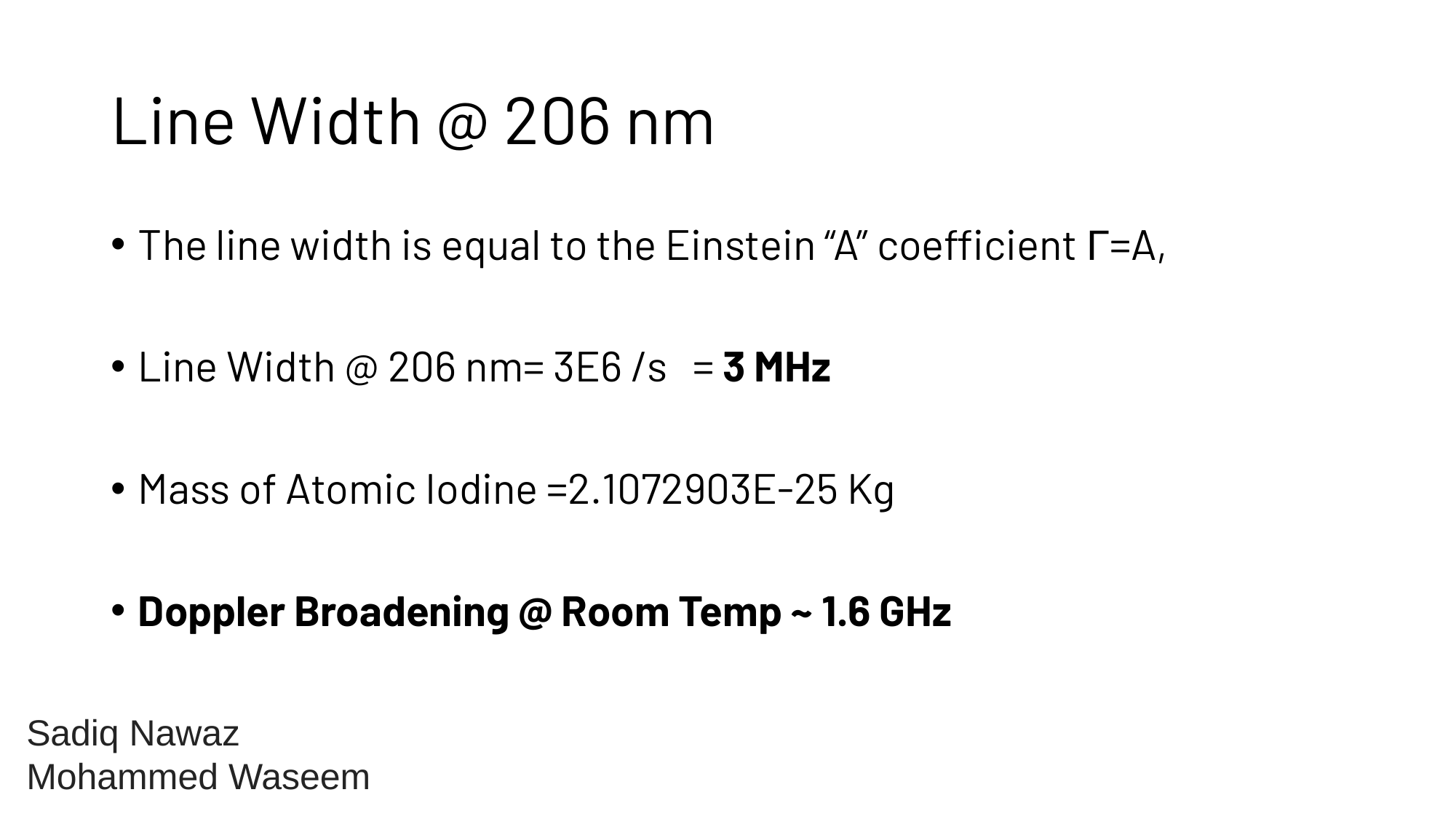

# Line Width @ 206 nm
The line width is equal to the Einstein “A” coefficient Γ=A,

Line Width @ 206 nm= 3E6 /s   = 3 MHz

Mass of Atomic Iodine =2.1072903E-25 Kg

Doppler Broadening @ Room Temp ~ 1.6 GHz
Sadiq Nawaz
Mohammed Waseem